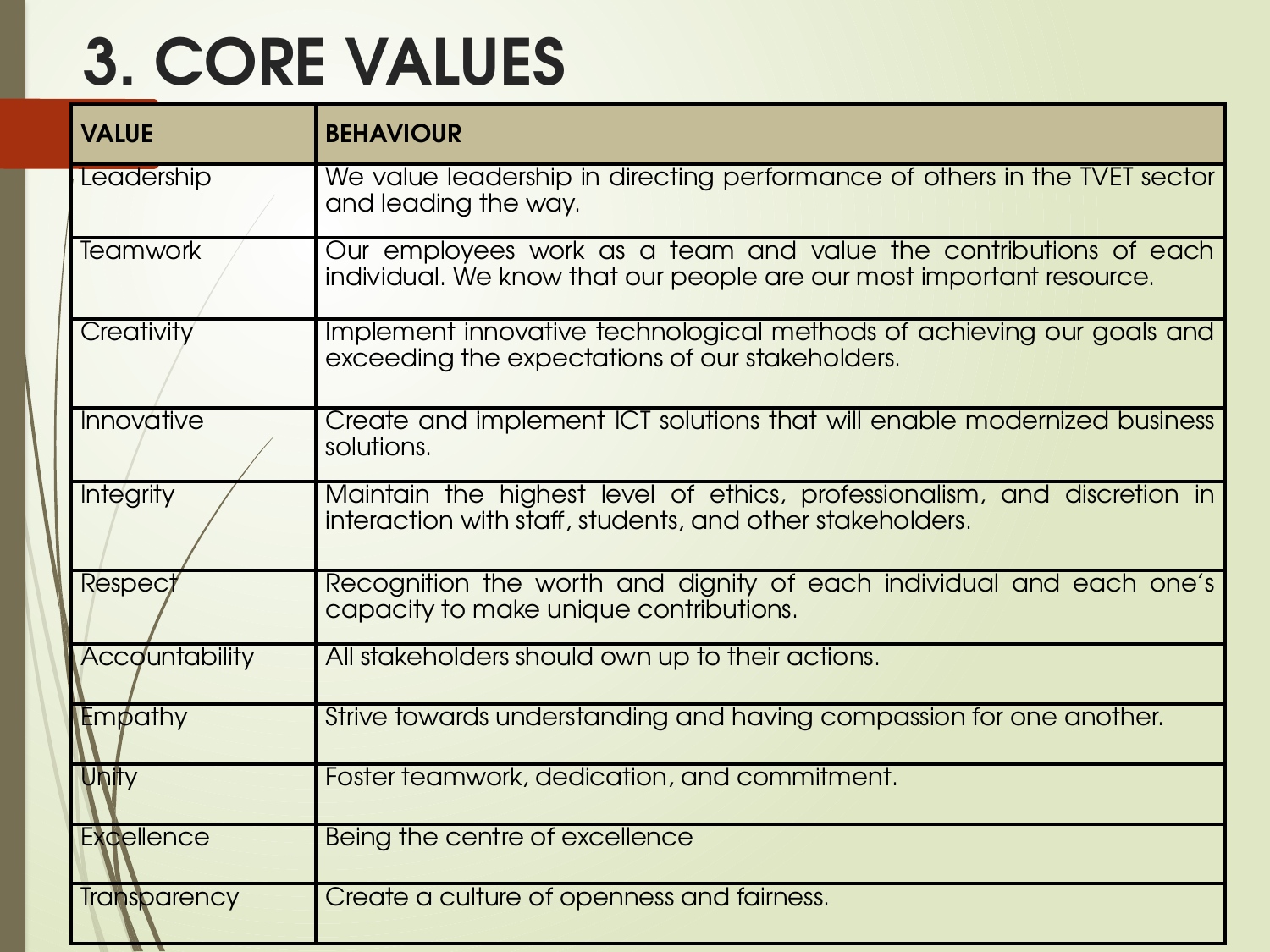

# 3. CORE VALUES
| VALUE | BEHAVIOUR |
| --- | --- |
| Leadership | We value leadership in directing performance of others in the TVET sector and leading the way. |
| Teamwork | Our employees work as a team and value the contributions of each individual. We know that our people are our most important resource. |
| Creativity | Implement innovative technological methods of achieving our goals and exceeding the expectations of our stakeholders. |
| Innovative | Create and implement ICT solutions that will enable modernized business solutions. |
| Integrity | Maintain the highest level of ethics, professionalism, and discretion in interaction with staff, students, and other stakeholders. |
| Respect | Recognition the worth and dignity of each individual and each one’s capacity to make unique contributions. |
| Accountability | All stakeholders should own up to their actions. |
| Empathy | Strive towards understanding and having compassion for one another. |
| Unity | Foster teamwork, dedication, and commitment. |
| Excellence | Being the centre of excellence |
| Transparency | Create a culture of openness and fairness. |